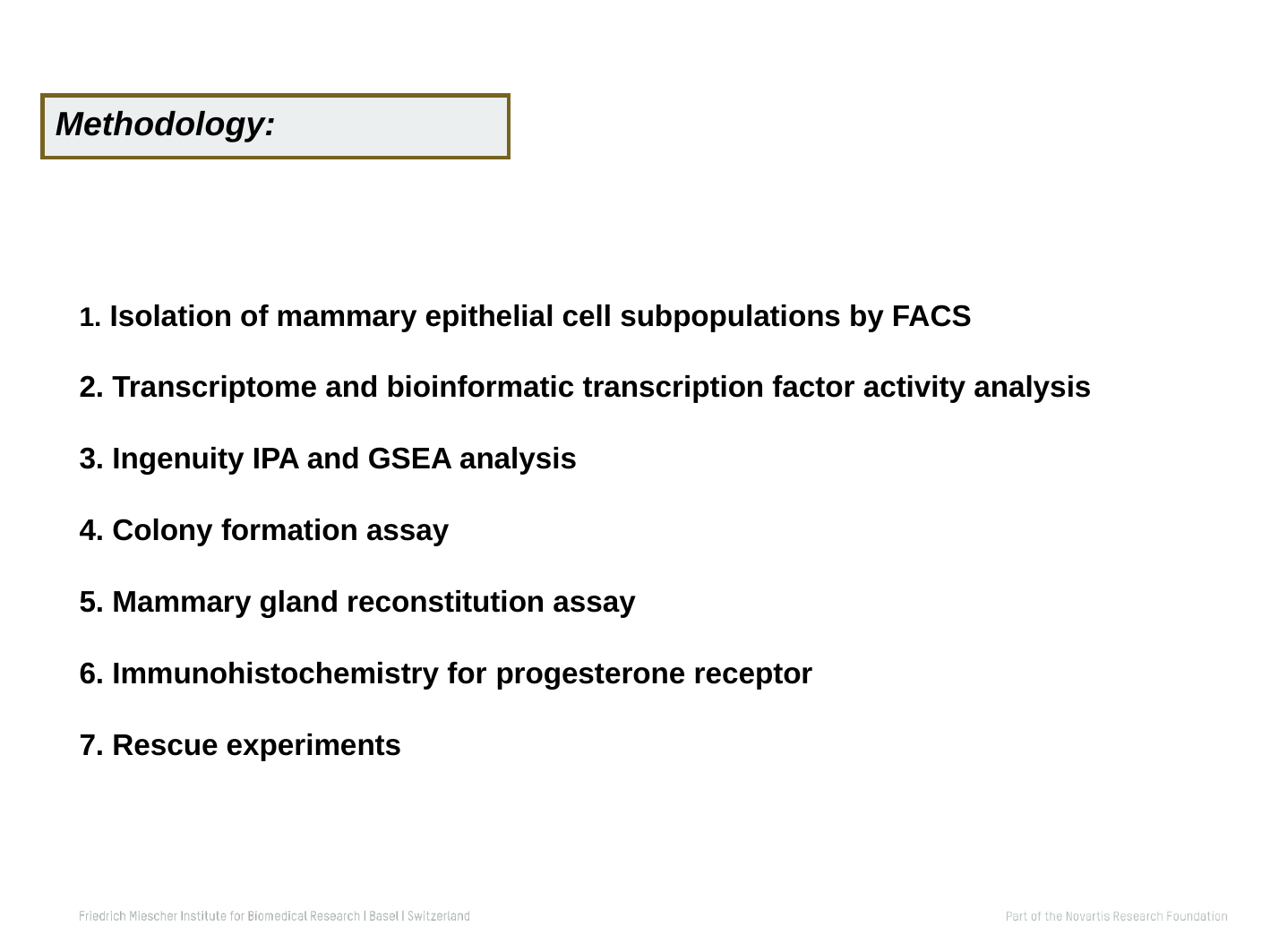

Methodology:

 Isolation of mammary epithelial cell subpopulations by FACS

2. Transcriptome and bioinformatic transcription factor activity analysis

3. Ingenuity IPA and GSEA analysis

4. Colony formation assay

5. Mammary gland reconstitution assay

6. Immunohistochemistry for progesterone receptor

7. Rescue experiments